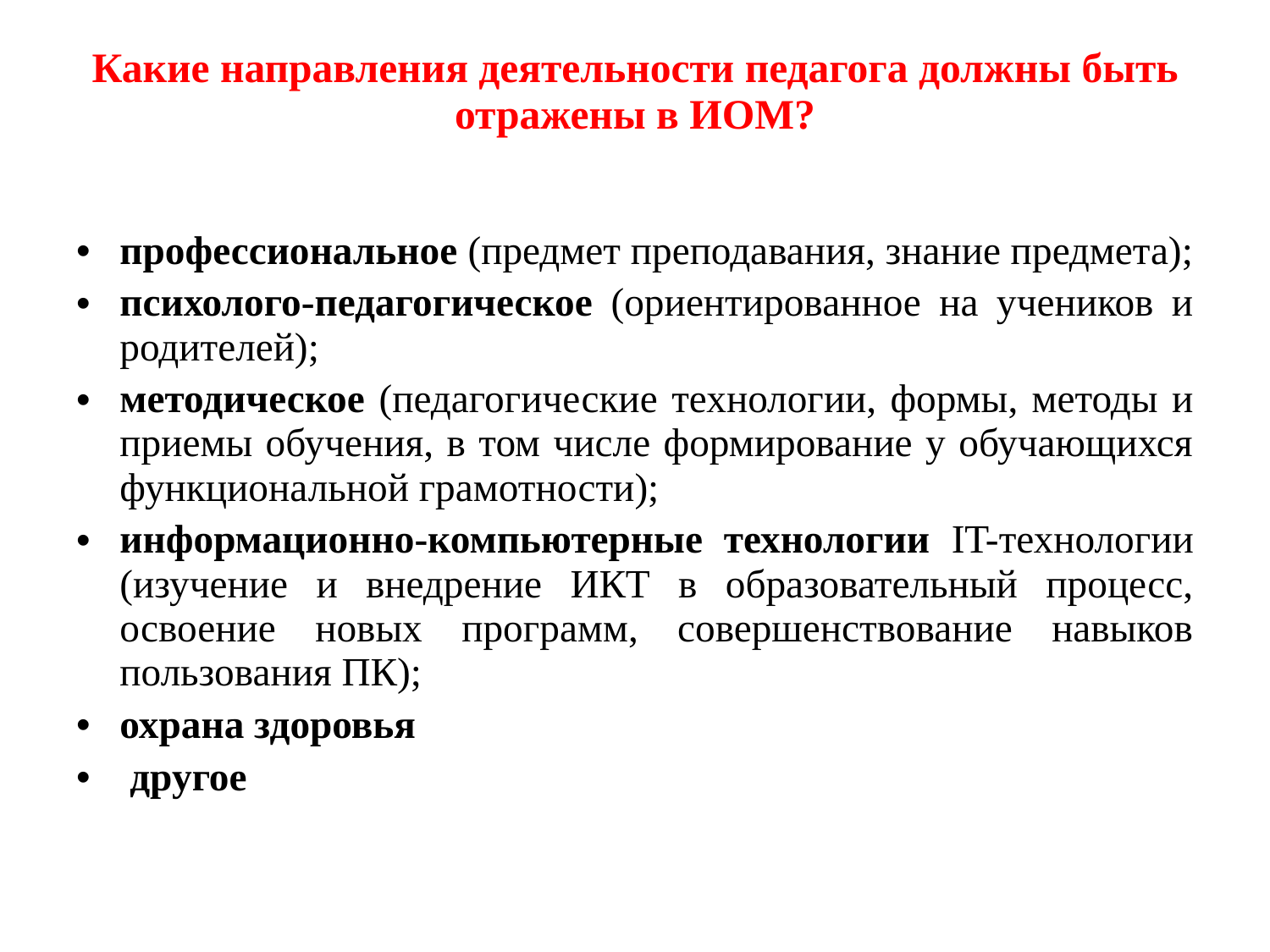

# Какие направления деятельности педагога должны быть отражены в ИОМ?
профессиональное (предмет преподавания, знание предмета);
психолого-педагогическое (ориентированное на учеников и родителей);
методическое (педагогические технологии, формы, методы и приемы обучения, в том числе формирование у обучающихся функциональной грамотности);
информационно-компьютерные технологии IT-технологии (изучение и внедрение ИКТ в образовательный процесс, освоение новых программ, совершенствование навыков пользования ПК);
охрана здоровья
 другое